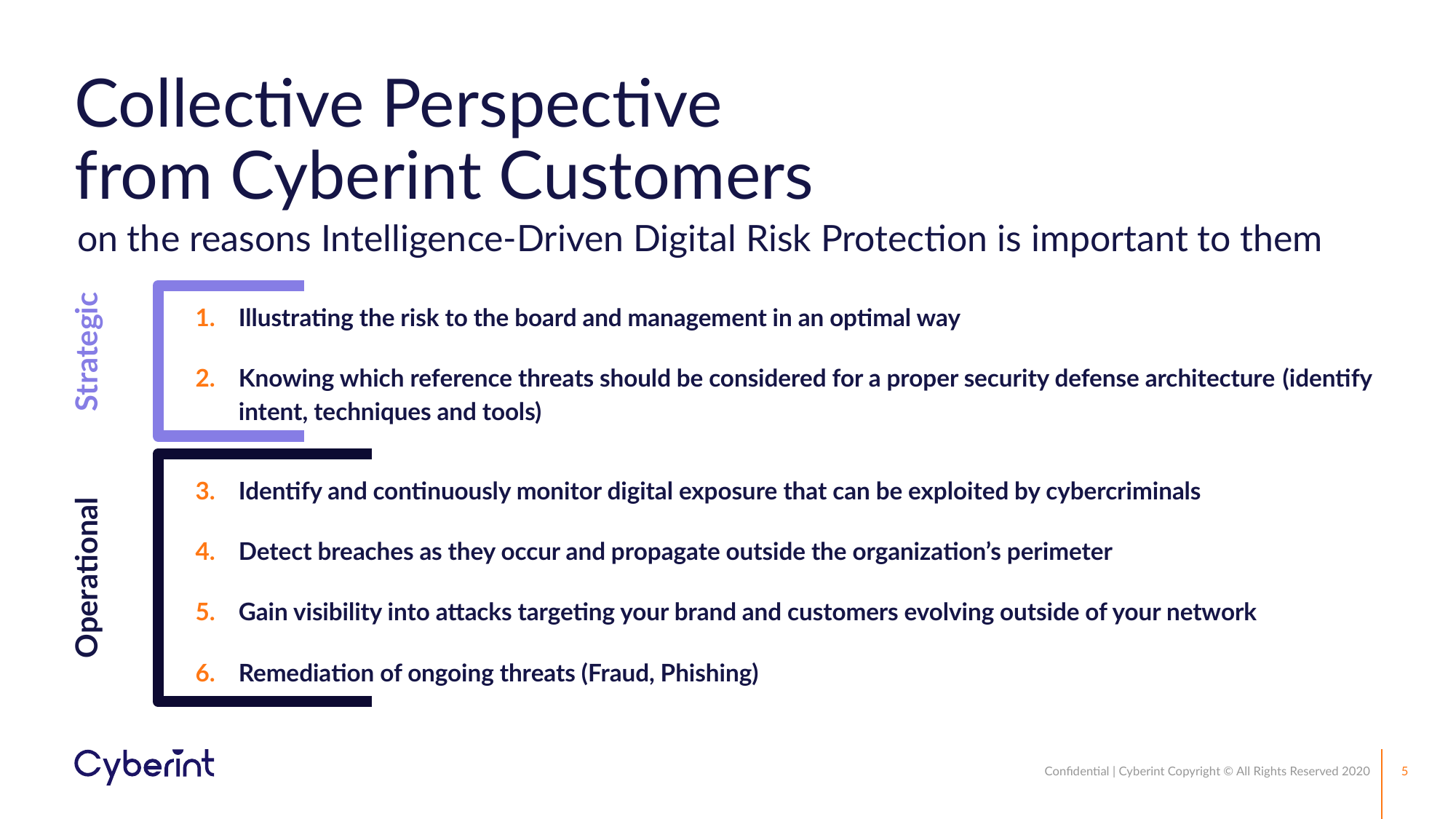

# Collective Perspective from Cyberint Customers
on the reasons Intelligence-Driven Digital Risk Protection is important to them

Illustrating the risk to the board and management in an optimal way
Knowing which reference threats should be considered for a proper security defense architecture (identify intent, techniques and tools)
Identify and continuously monitor digital exposure that can be exploited by cybercriminals
Detect breaches as they occur and propagate outside the organization’s perimeter
Gain visibility into attacks targeting your brand and customers evolving outside of your network
Remediation of ongoing threats (Fraud, Phishing)

Strategic

Operational
Confidential | Cyberint Copyright © All Rights Reserved 2020
5